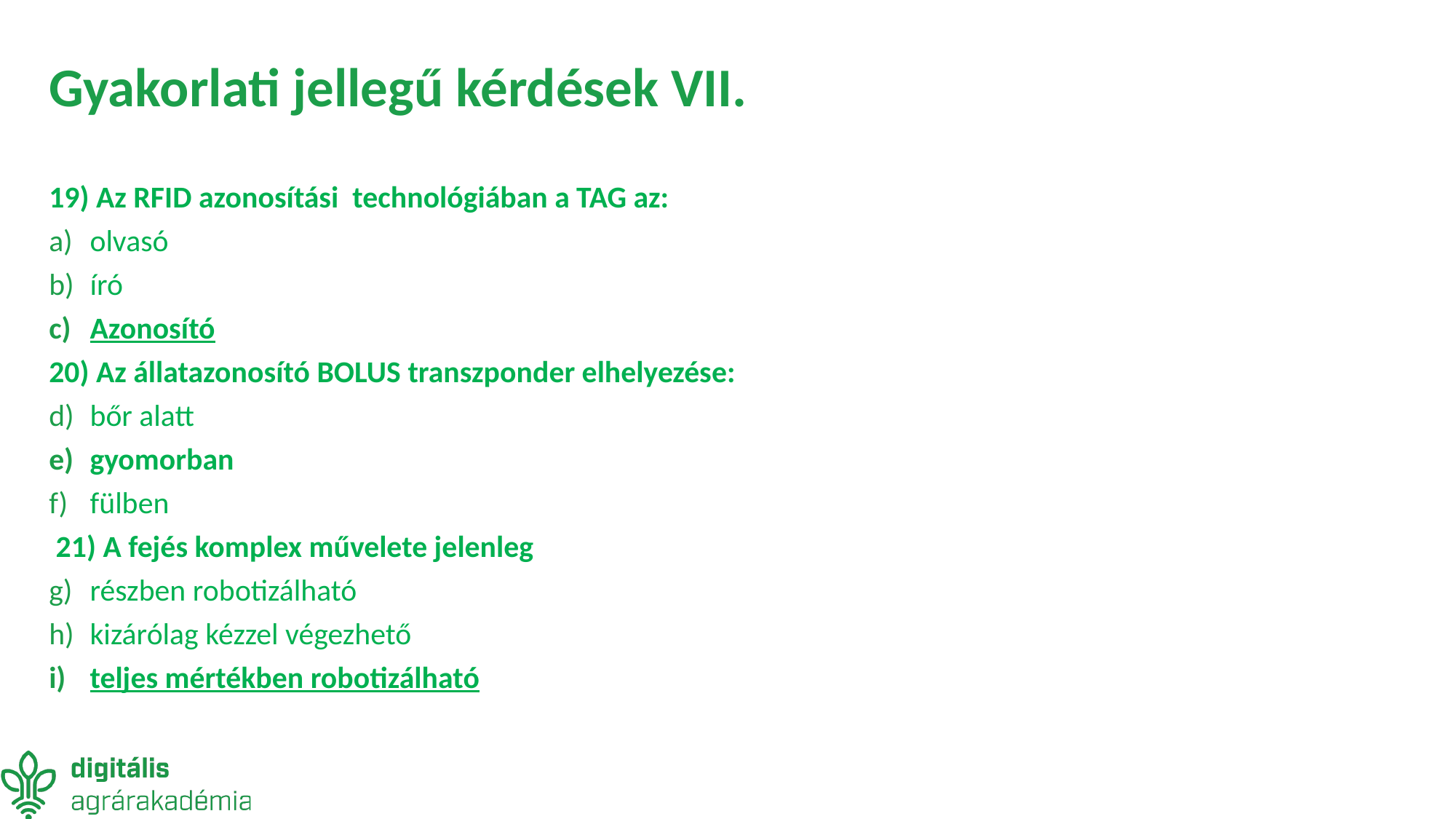

# Gyakorlati jellegű kérdések VII.
19) Az RFID azonosítási  technológiában a TAG az:
olvasó
író
Azonosító
20) Az állatazonosító BOLUS transzponder elhelyezése:
bőr alatt
gyomorban
fülben
 21) A fejés komplex művelete jelenleg
részben robotizálható
kizárólag kézzel végezhető
teljes mértékben robotizálható